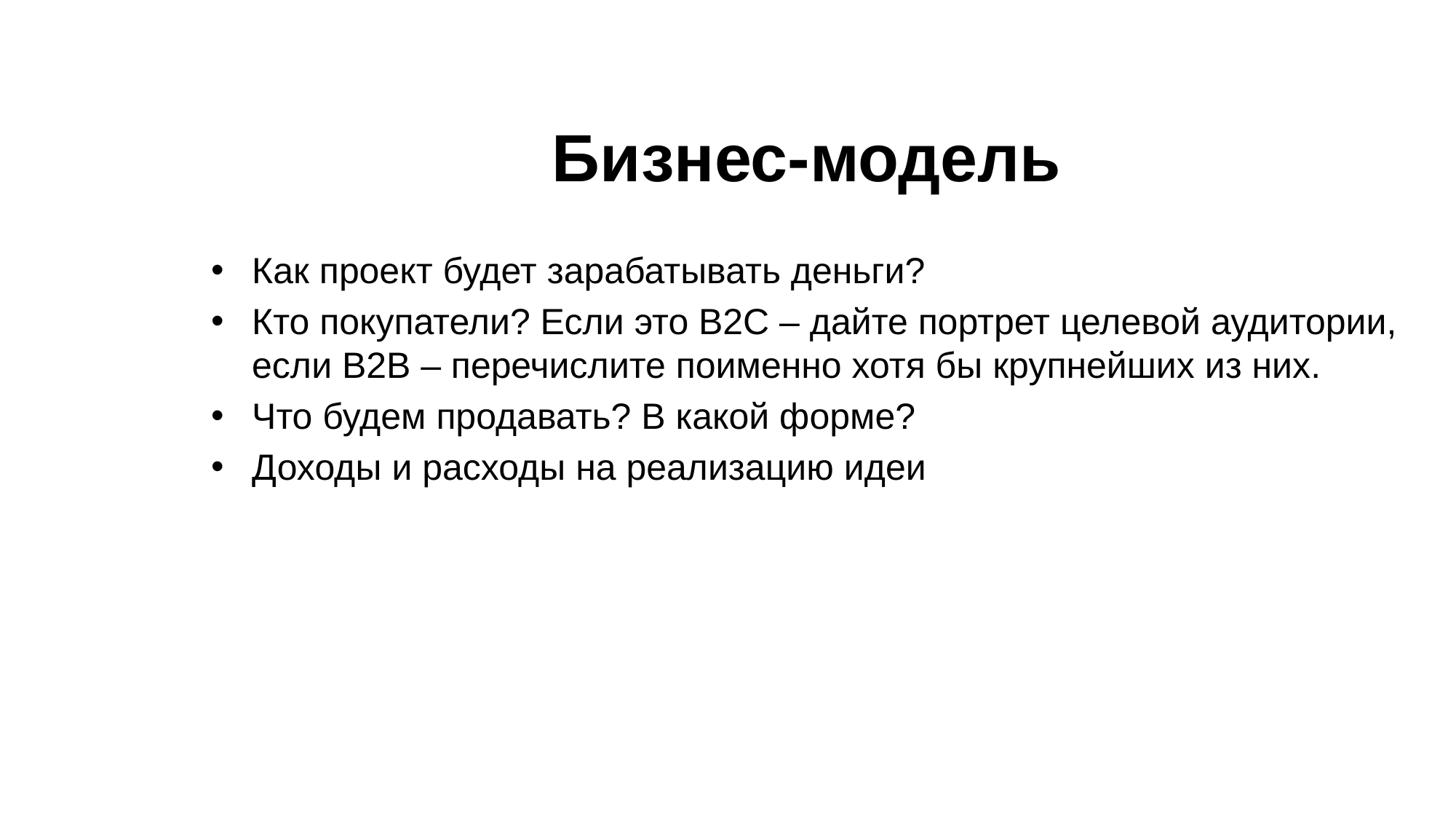

# Бизнес-модель
Как проект будет зарабатывать деньги?
Кто покупатели? Если это B2C – дайте портрет целевой аудитории, если B2B – перечислите поименно хотя бы крупнейших из них.
Что будем продавать? В какой форме?
Доходы и расходы на реализацию идеи